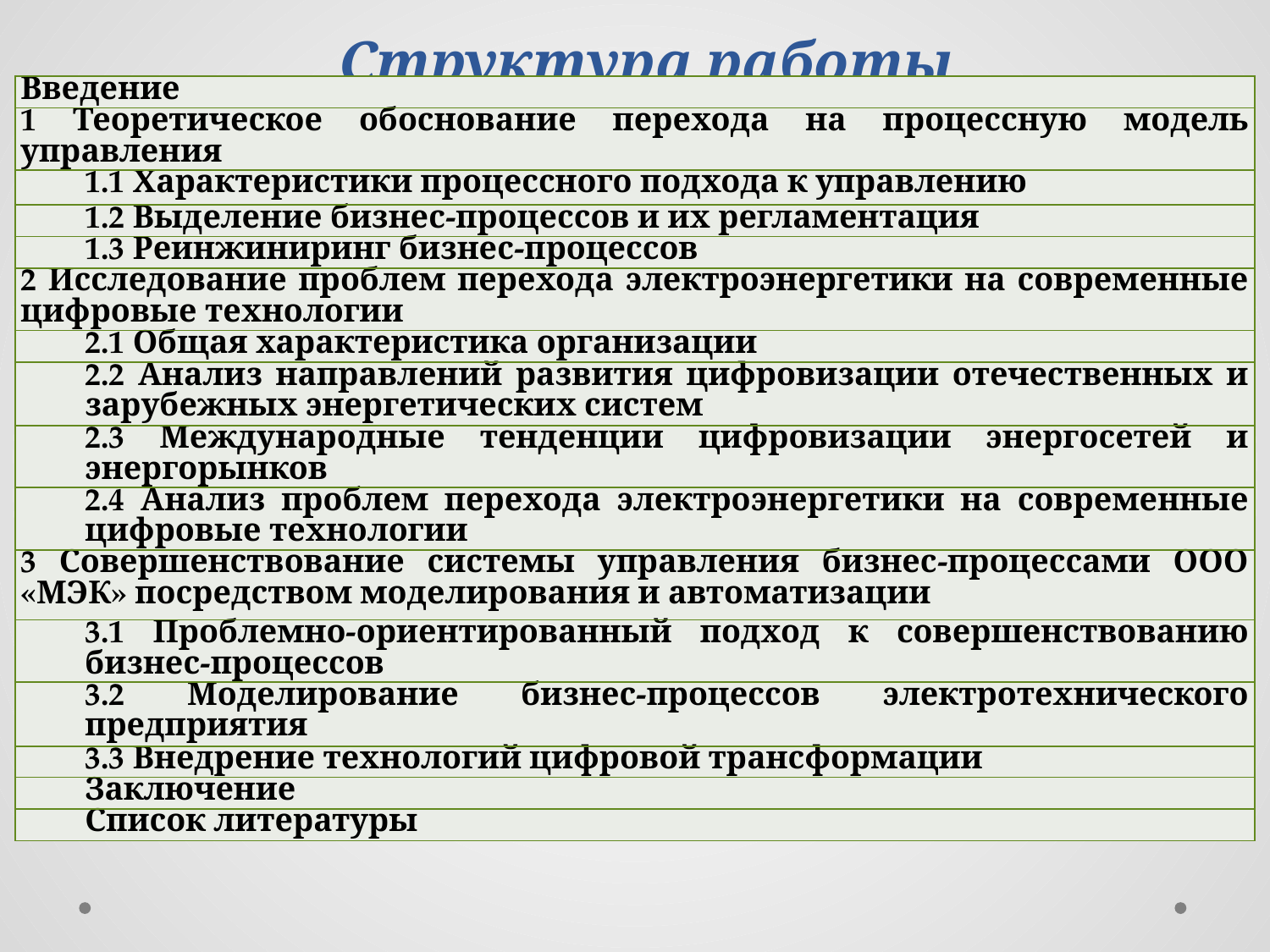

| Введение |
| --- |
| 1 Теоретическое обоснование перехода на процессную модель управления |
| 1.1 Характеристики процессного подхода к управлению |
| 1.2 Выделение бизнес-процессов и их регламентация |
| 1.3 Реинжиниринг бизнес-процессов |
| 2 Исследование проблем перехода электроэнергетики на современные цифровые технологии |
| 2.1 Общая характеристика организации |
| 2.2 Анализ направлений развития цифровизации отечественных и зарубежных энергетических систем |
| 2.3 Международные тенденции цифровизации энергосетей и энергорынков |
| 2.4 Анализ проблем перехода электроэнергетики на современные цифровые технологии |
| 3 Совершенствование системы управления бизнес-процессами ООО «МЭК» посредством моделирования и автоматизации |
| 3.1 Проблемно-ориентированный подход к совершенствованию бизнес-процессов |
| 3.2 Моделирование бизнес-процессов электротехнического предприятия |
| 3.3 Внедрение технологий цифровой трансформации |
| Заключение |
| Список литературы |
# Структура работы